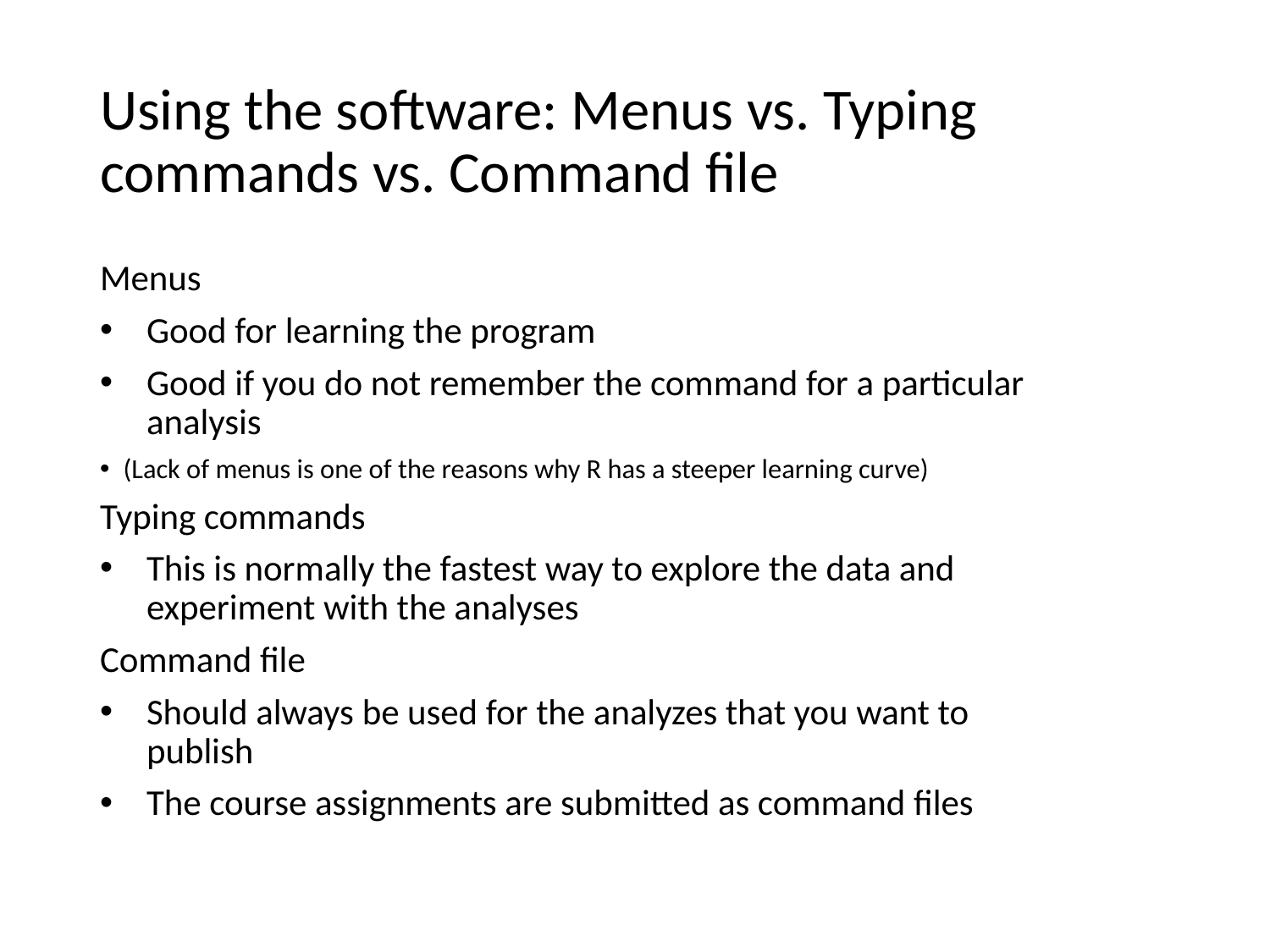

# Using the software: Menus vs. Typing commands vs. Command file
Menus
Good for learning the program
Good if you do not remember the command for a particular analysis
	(Lack of menus is one of the reasons why R has a steeper learning curve)
Typing commands
This is normally the fastest way to explore the data and experiment with the analyses
Command file
Should always be used for the analyzes that you want to publish
The course assignments are submitted as command files